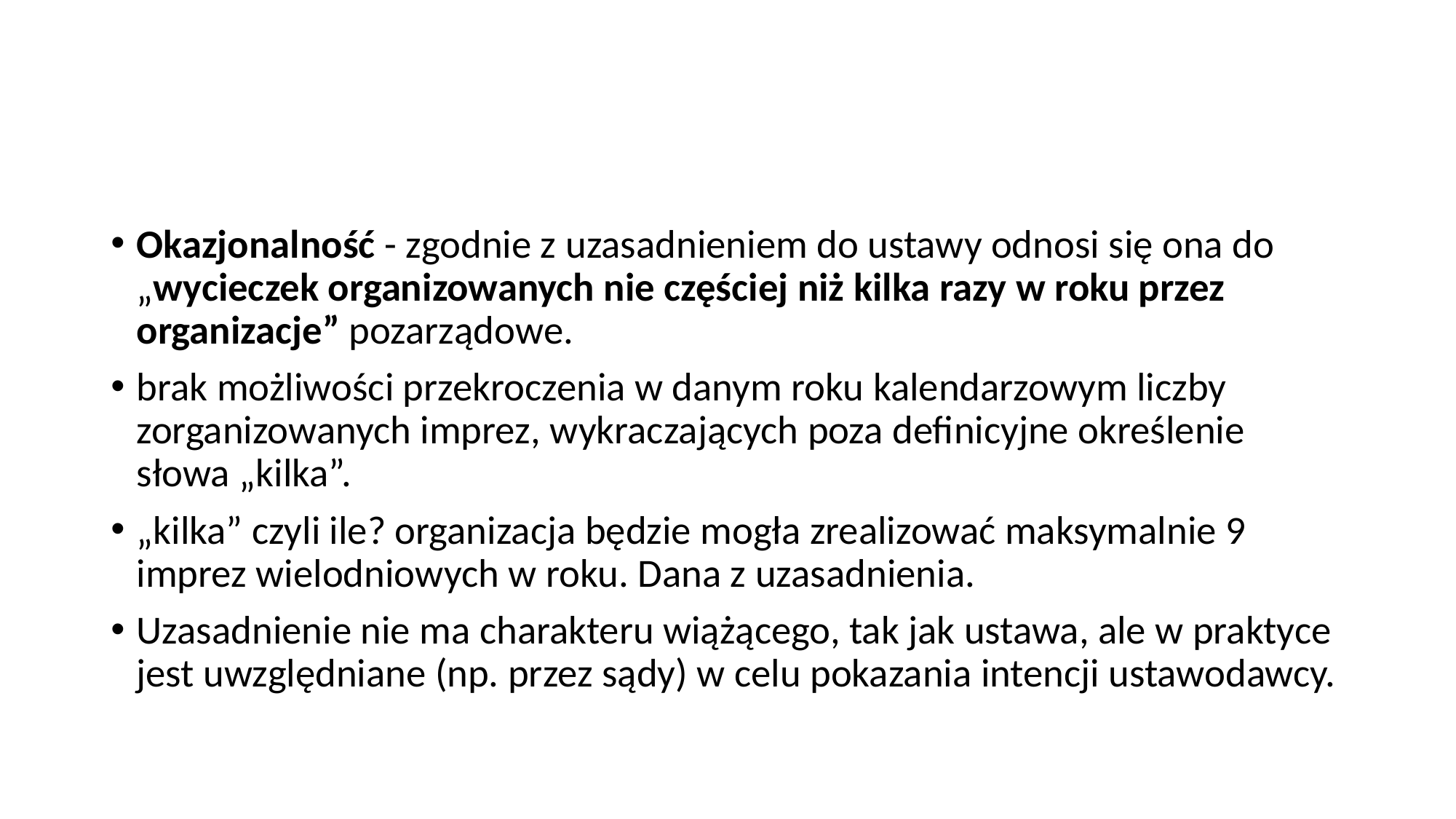

#
Okazjonalność - zgodnie z uzasadnieniem do ustawy odnosi się ona do „wycieczek organizowanych nie częściej niż kilka razy w roku przez organizacje” pozarządowe.
brak możliwości przekroczenia w danym roku kalendarzowym liczby zorganizowanych imprez, wykraczających poza definicyjne określenie słowa „kilka”.
„kilka” czyli ile? organizacja będzie mogła zrealizować maksymalnie 9 imprez wielodniowych w roku. Dana z uzasadnienia.
Uzasadnienie nie ma charakteru wiążącego, tak jak ustawa, ale w praktyce jest uwzględniane (np. przez sądy) w celu pokazania intencji ustawodawcy.